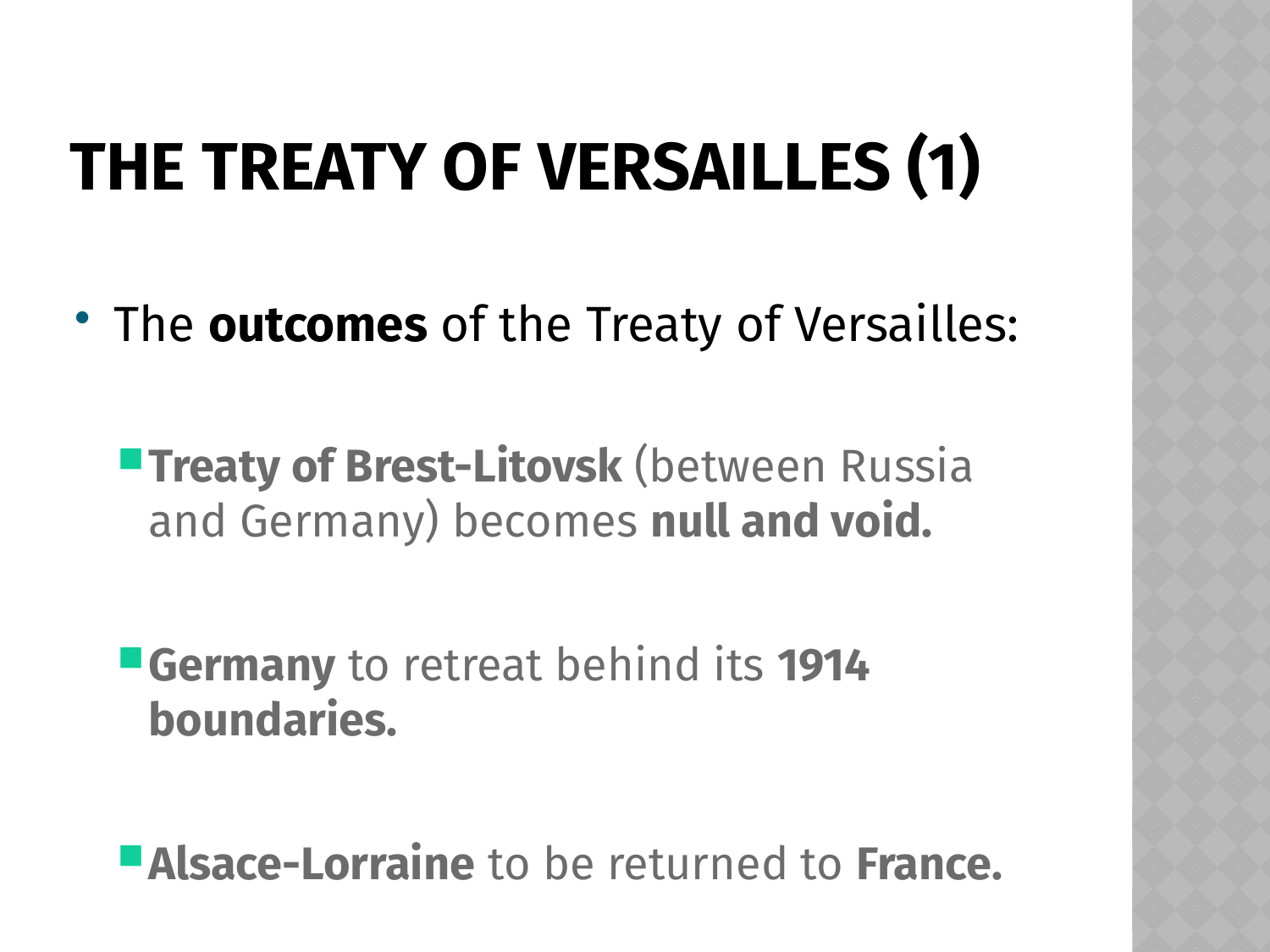

# The treaty of Versailles (1)
The outcomes of the Treaty of Versailles:

Treaty of Brest-Litovsk (between Russia and Germany) becomes null and void.

Germany to retreat behind its 1914 boundaries.

Alsace-Lorraine to be returned to France.